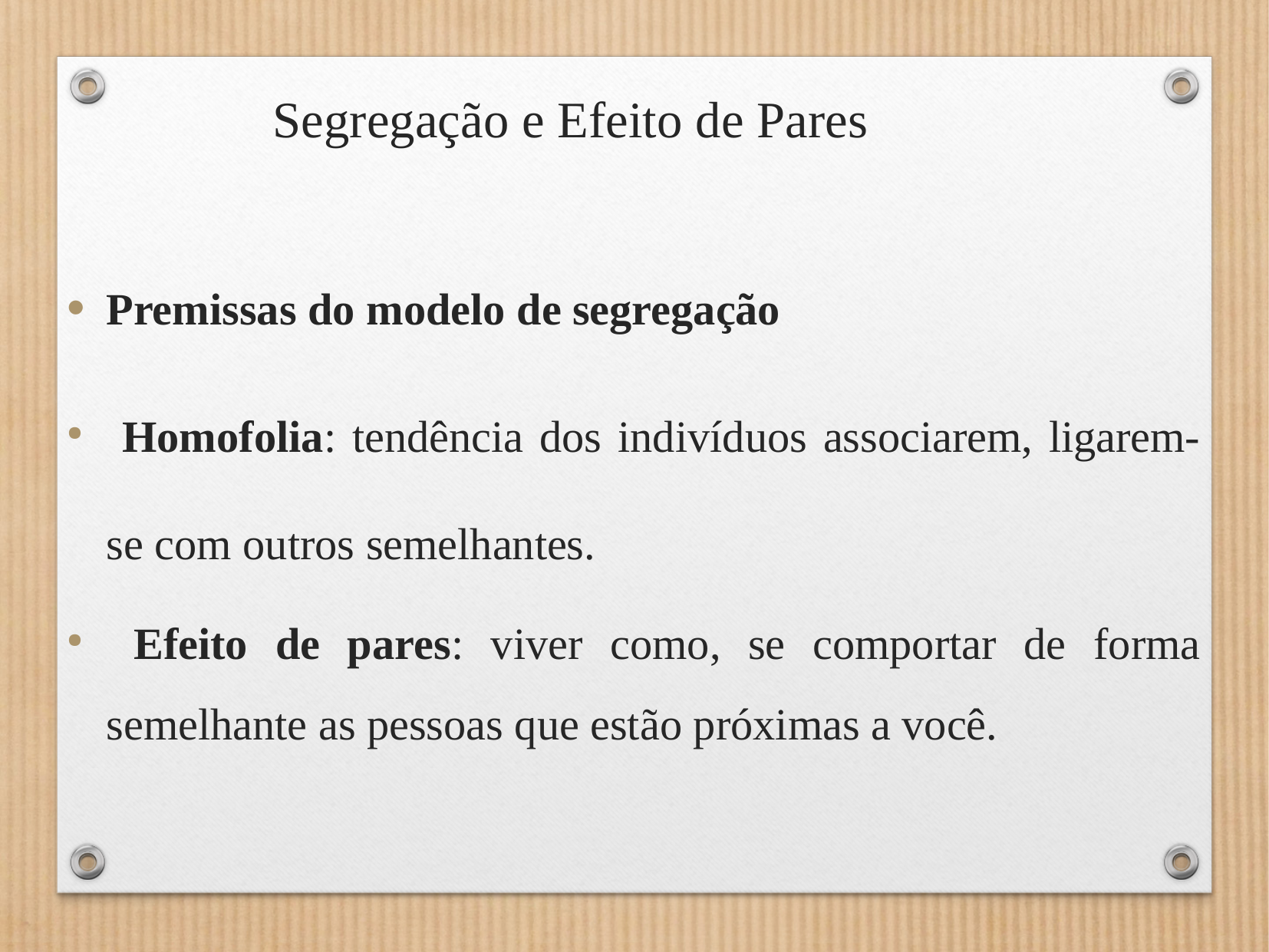

Segregação e Efeito de Pares
Premissas do modelo de segregação
 Homofolia: tendência dos indivíduos associarem, ligarem-se com outros semelhantes.
 Efeito de pares: viver como, se comportar de forma semelhante as pessoas que estão próximas a você.